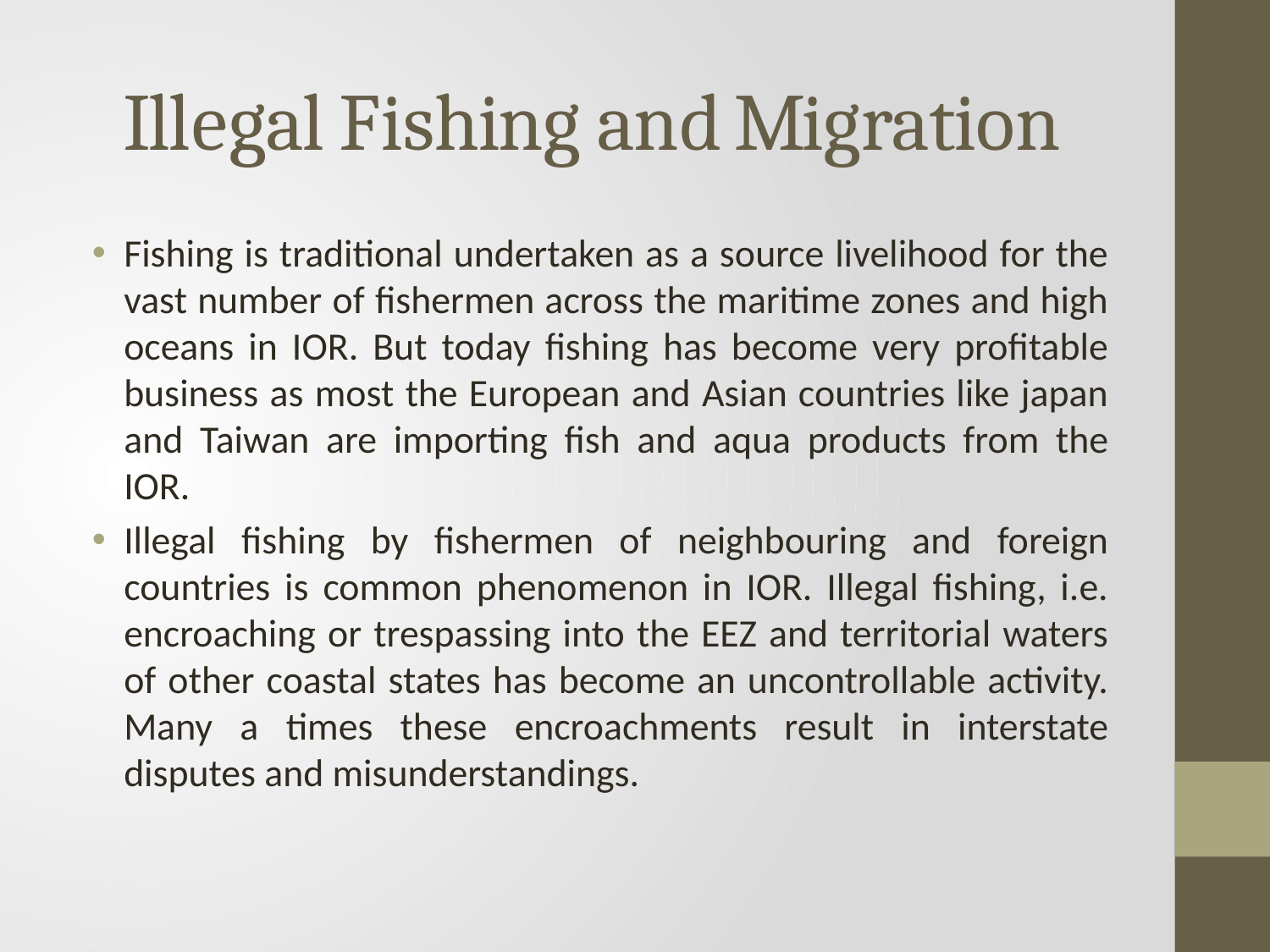

# Illegal Fishing and Migration
Fishing is traditional undertaken as a source livelihood for the vast number of fishermen across the maritime zones and high oceans in IOR. But today fishing has become very profitable business as most the European and Asian countries like japan and Taiwan are importing fish and aqua products from the IOR.
Illegal fishing by fishermen of neighbouring and foreign countries is common phenomenon in IOR. Illegal fishing, i.e. encroaching or trespassing into the EEZ and territorial waters of other coastal states has become an uncontrollable activity. Many a times these encroachments result in interstate disputes and misunderstandings.